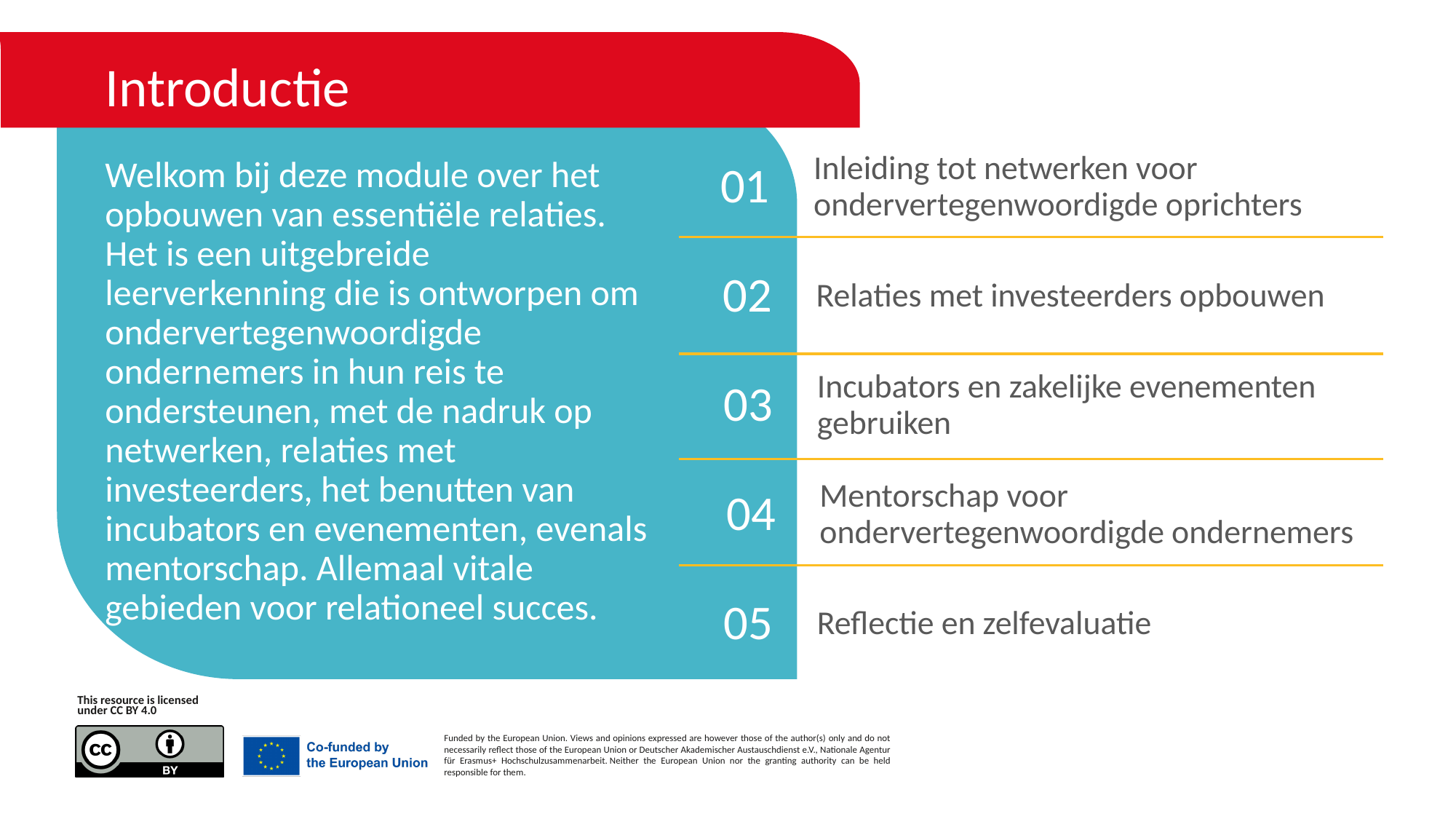

Introductie

Welkom bij deze module over het opbouwen van essentiële relaties. Het is een uitgebreide leerverkenning die is ontworpen om ondervertegenwoordigde ondernemers in hun reis te ondersteunen, met de nadruk op netwerken, relaties met investeerders, het benutten van incubators en evenementen, evenals mentorschap. Allemaal vitale gebieden voor relationeel succes.
01
Inleiding tot netwerken voor ondervertegenwoordigde oprichters
02
Relaties met investeerders opbouwen
03
Incubators en zakelijke evenementen gebruiken
04
Mentorschap voor ondervertegenwoordigde ondernemers
05
Reflectie en zelfevaluatie